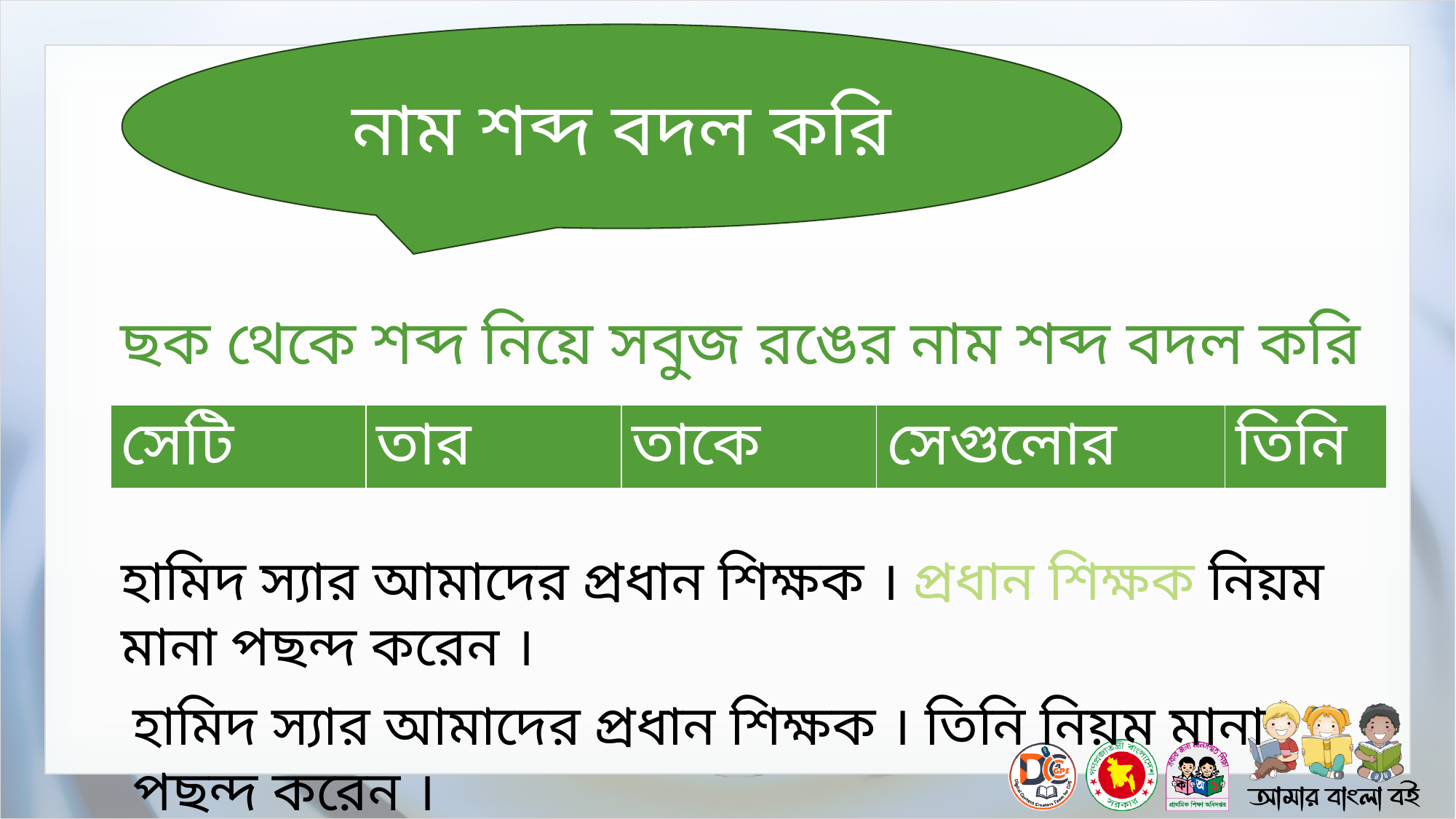

নাম শব্দ বদল করি
ছক থেকে শব্দ নিয়ে সবুজ রঙের নাম শব্দ বদল করি
| সেটি | তার | তাকে | সেগুলোর | তিনি |
| --- | --- | --- | --- | --- |
হামিদ স্যার আমাদের প্রধান শিক্ষক । প্রধান শিক্ষক নিয়ম মানা পছন্দ করেন ।
হামিদ স্যার আমাদের প্রধান শিক্ষক । তিনি নিয়ম মানা পছন্দ করেন ।